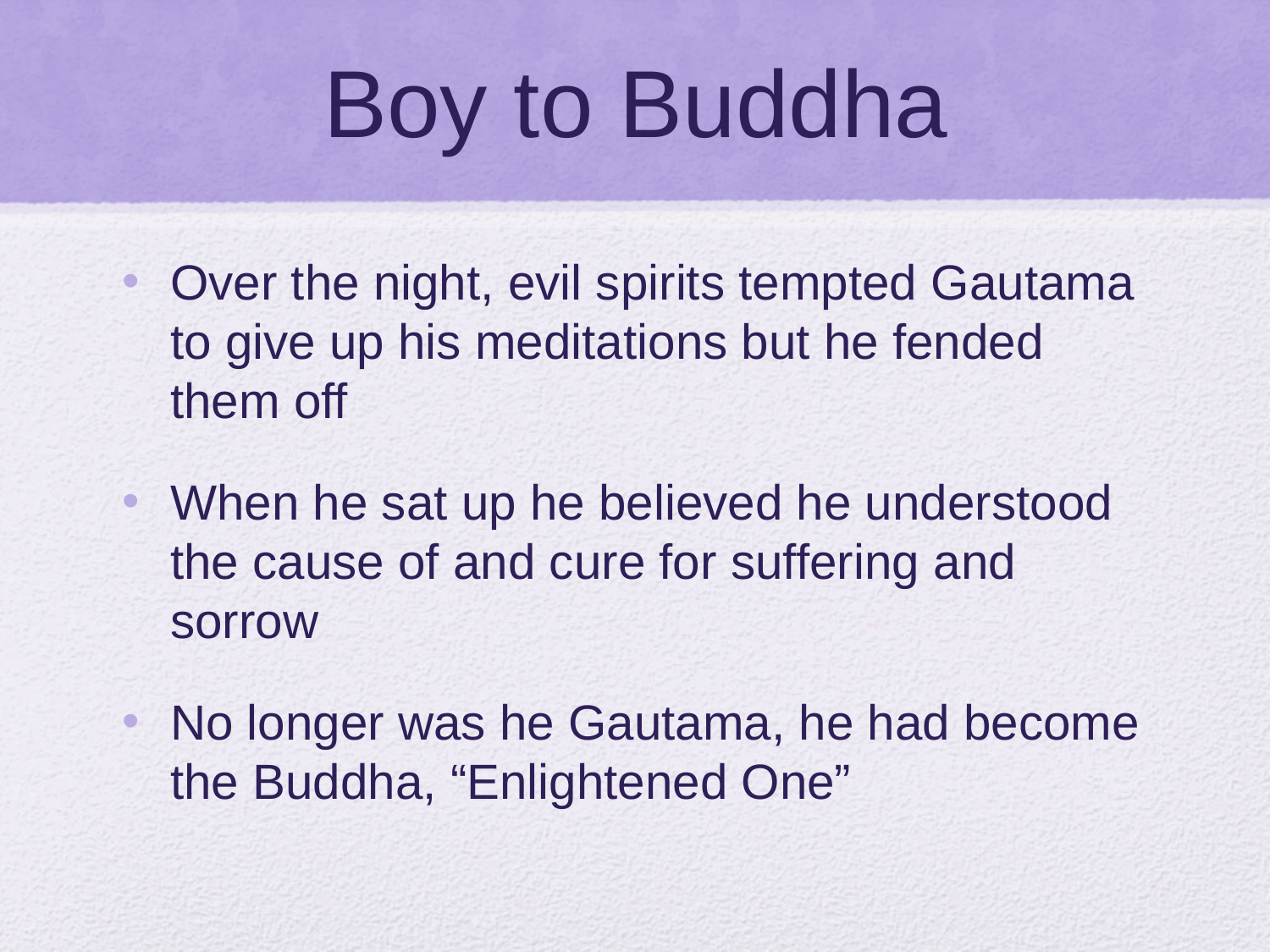

# Boy to Buddha
Over the night, evil spirits tempted Gautama to give up his meditations but he fended them off
When he sat up he believed he understood the cause of and cure for suffering and sorrow
No longer was he Gautama, he had become the Buddha, “Enlightened One”